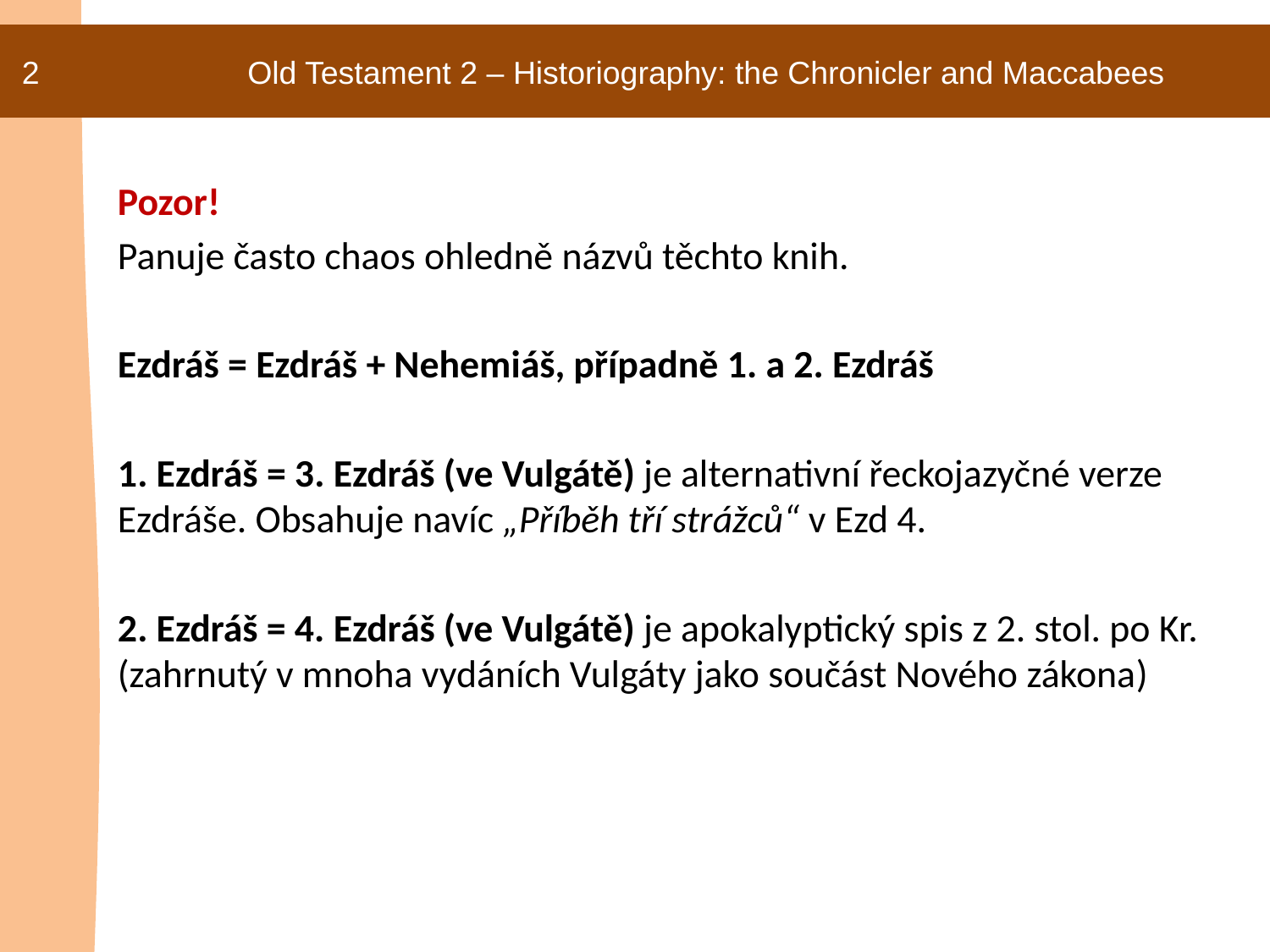

2
Old Testament 2 – Historiography: the Chronicler and Maccabees

Pozor!
Panuje často chaos ohledně názvů těchto knih.

Ezdráš = Ezdráš + Nehemiáš, případně 1. a 2. Ezdráš

1. Ezdráš = 3. Ezdráš (ve Vulgátě) je alternativní řeckojazyčné verze Ezdráše. Obsahuje navíc „Příběh tří strážců“ v Ezd 4.

2. Ezdráš = 4. Ezdráš (ve Vulgátě) je apokalyptický spis z 2. stol. po Kr. (zahrnutý v mnoha vydáních Vulgáty jako součást Nového zákona)